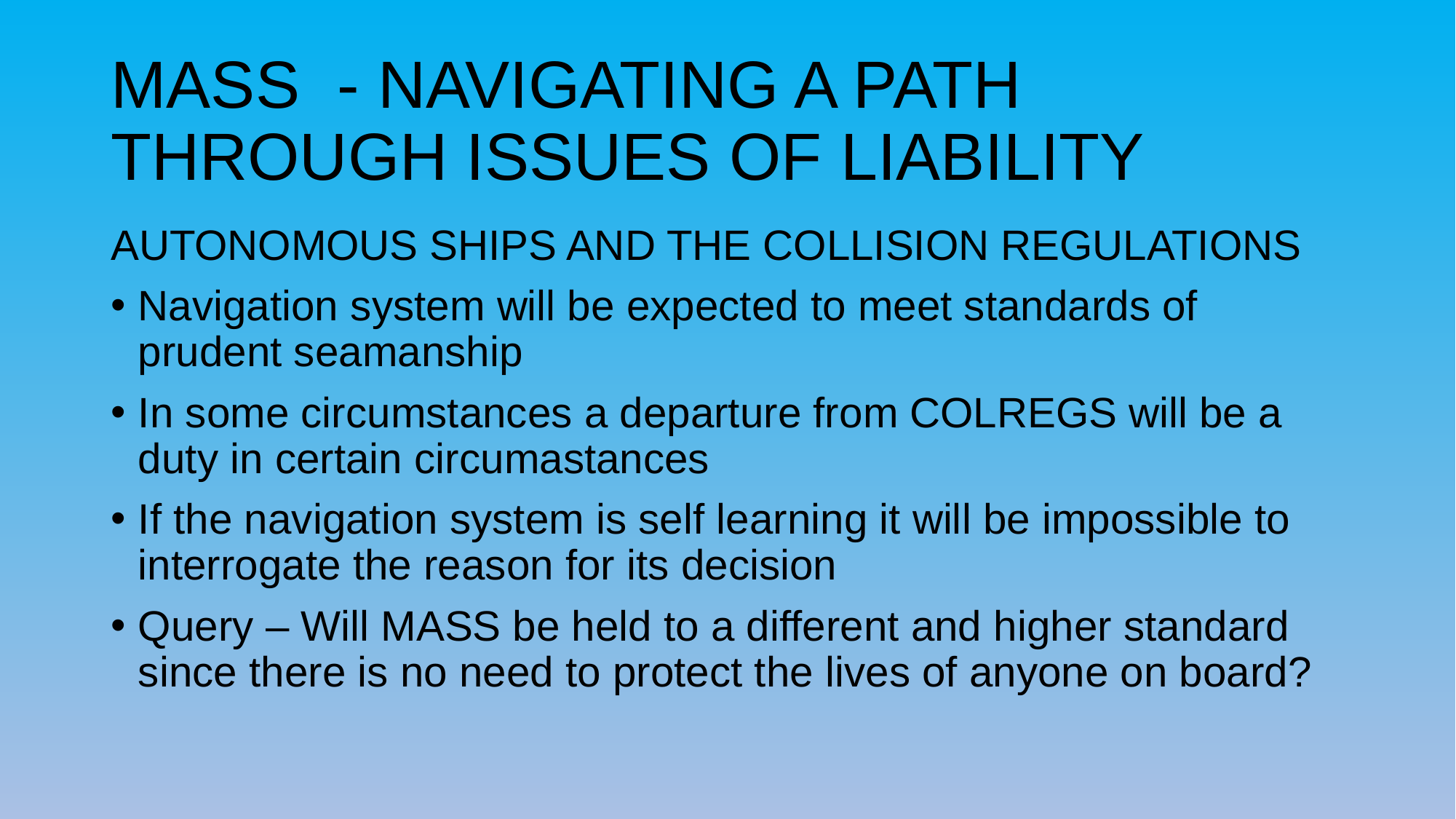

# MASS  - NAVIGATING A PATH THROUGH ISSUES OF LIABILITY
AUTONOMOUS SHIPS AND THE COLLISION REGULATIONS
Navigation system will be expected to meet standards of prudent seamanship
In some circumstances a departure from COLREGS will be a duty in certain circumastances
If the navigation system is self learning it will be impossible to interrogate the reason for its decision
Query – Will MASS be held to a different and higher standard since there is no need to protect the lives of anyone on board?